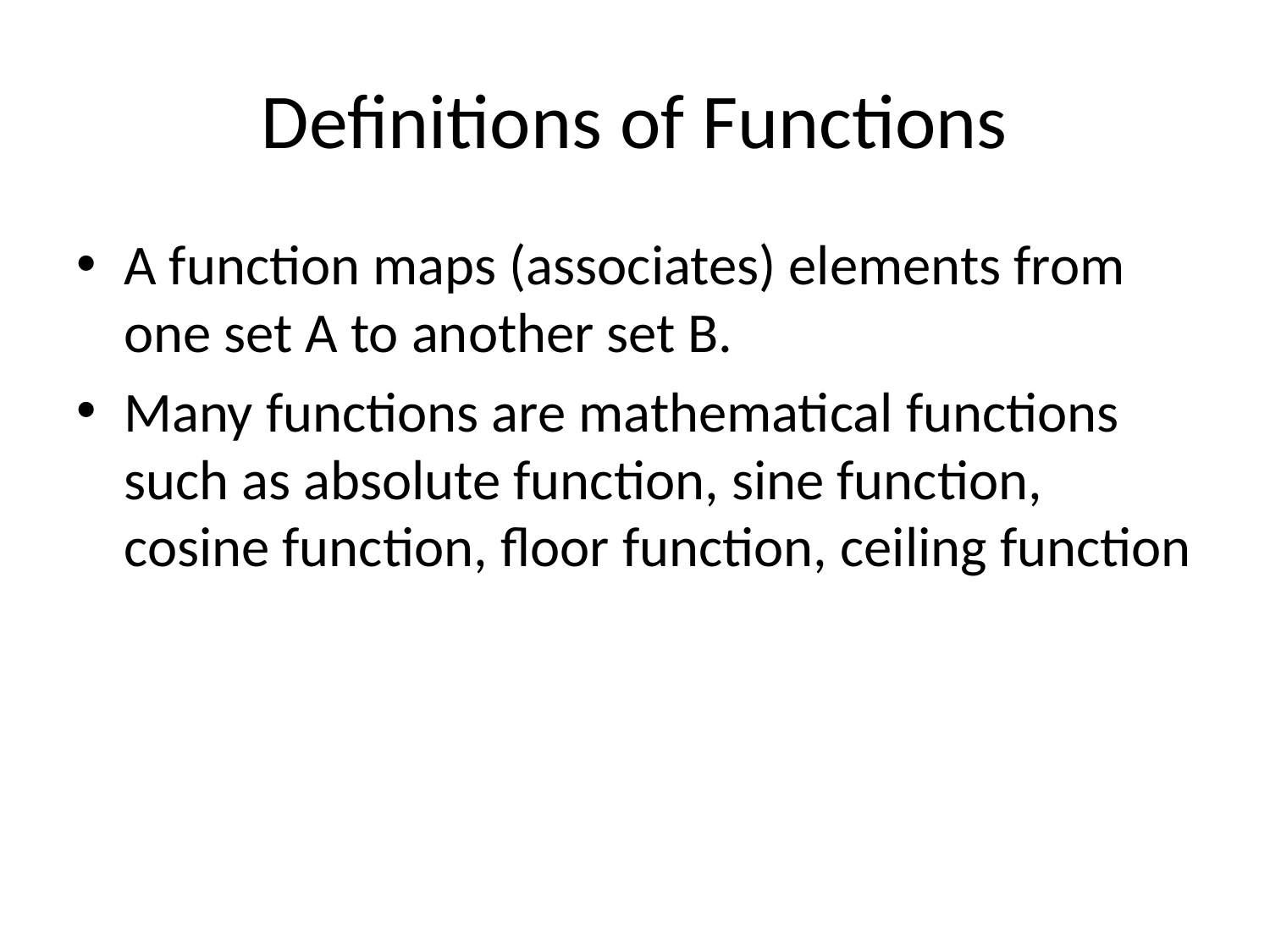

# Definitions of Functions
A function maps (associates) elements from one set A to another set B.
Many functions are mathematical functions such as absolute function, sine function, cosine function, floor function, ceiling function